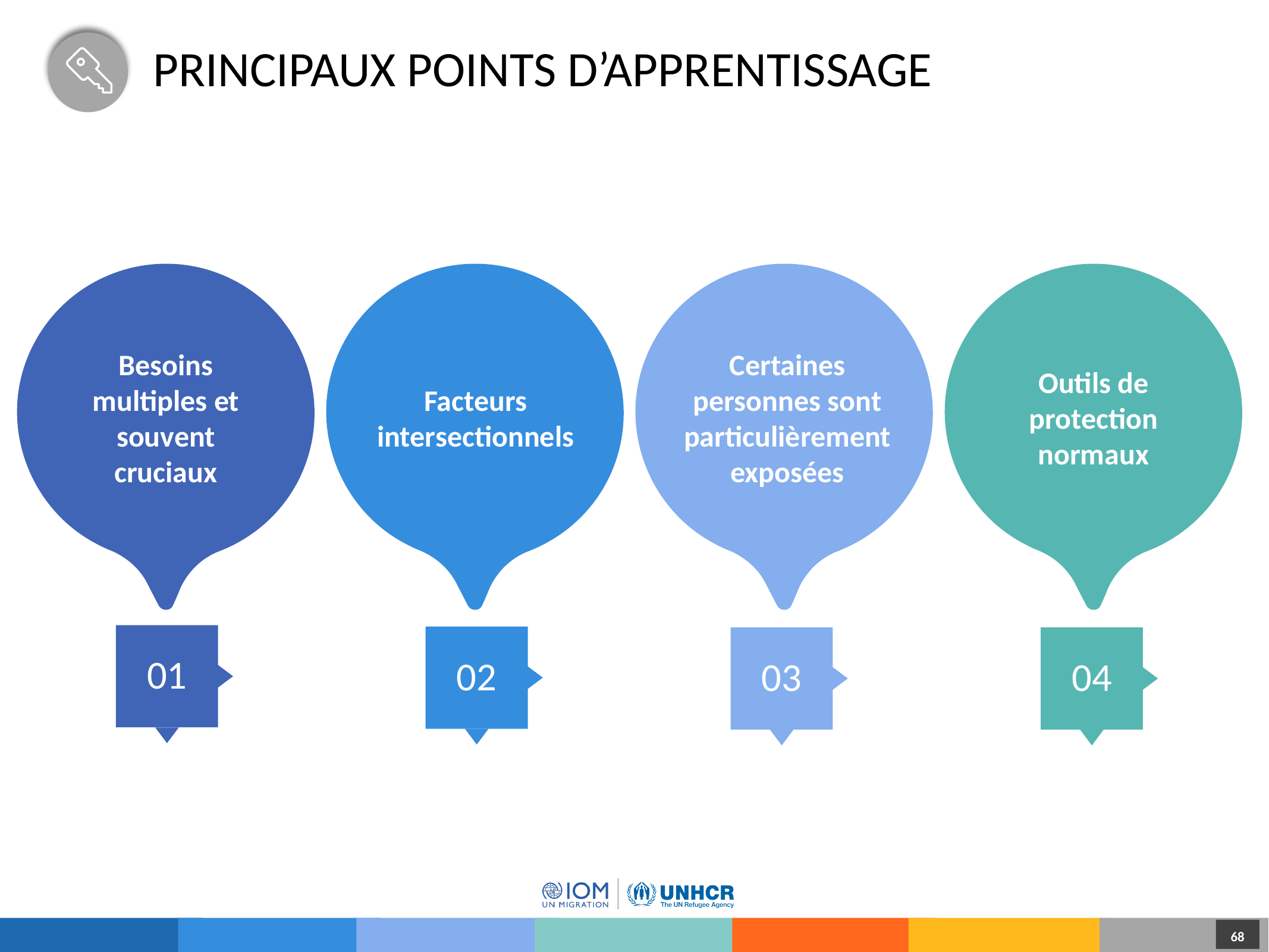

# Principaux points d’apprentissage

Besoins multiples et souvent cruciaux
01

Facteurs intersectionnels
02

Certaines personnes sont particulièrement exposées
03

Outils de protection normaux
04

68